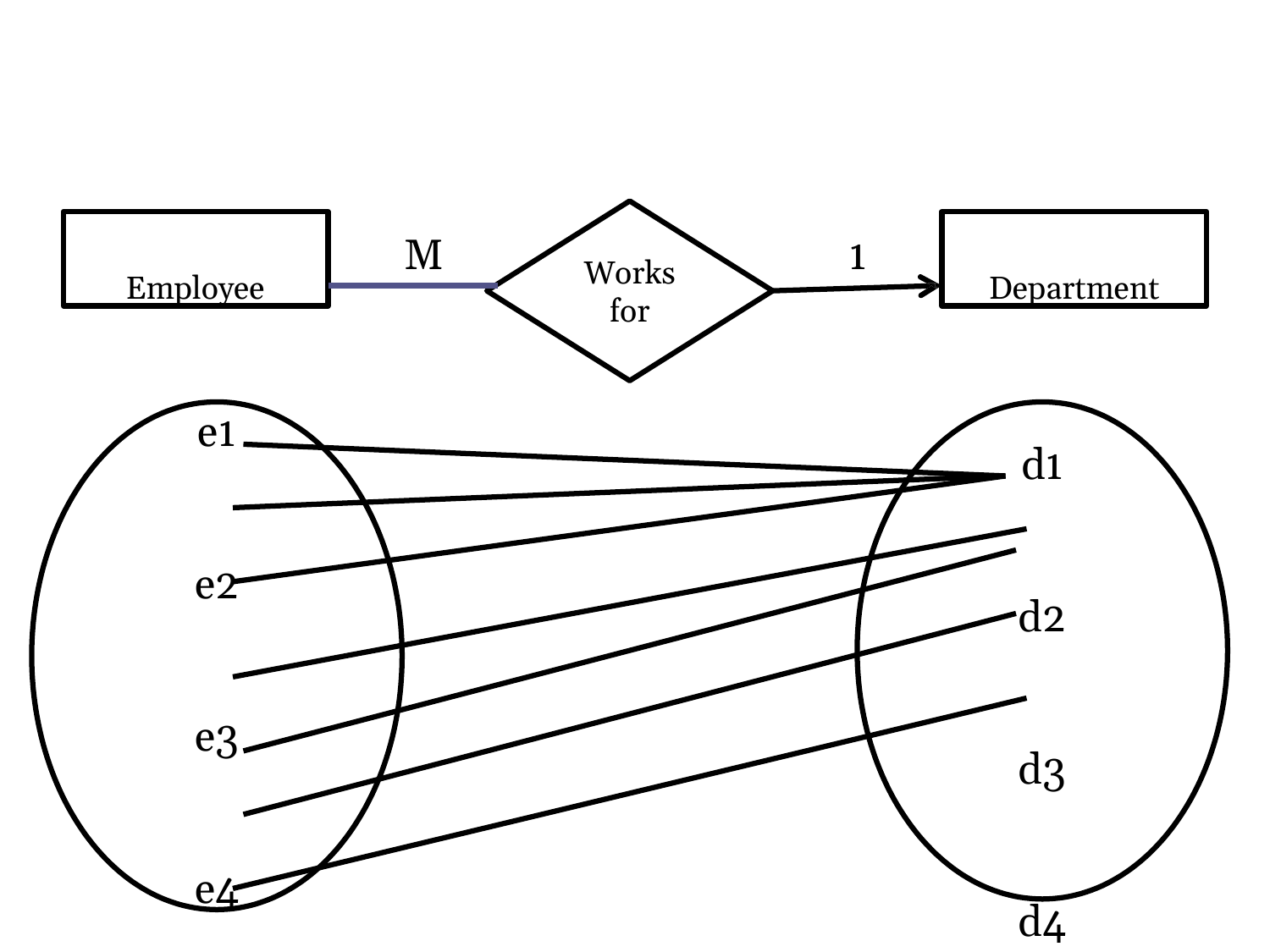

98

Employee

Department
M
1
Works
for

e1  e2  e3  e4  e5  e6  e7

d1  d2  d3  d4